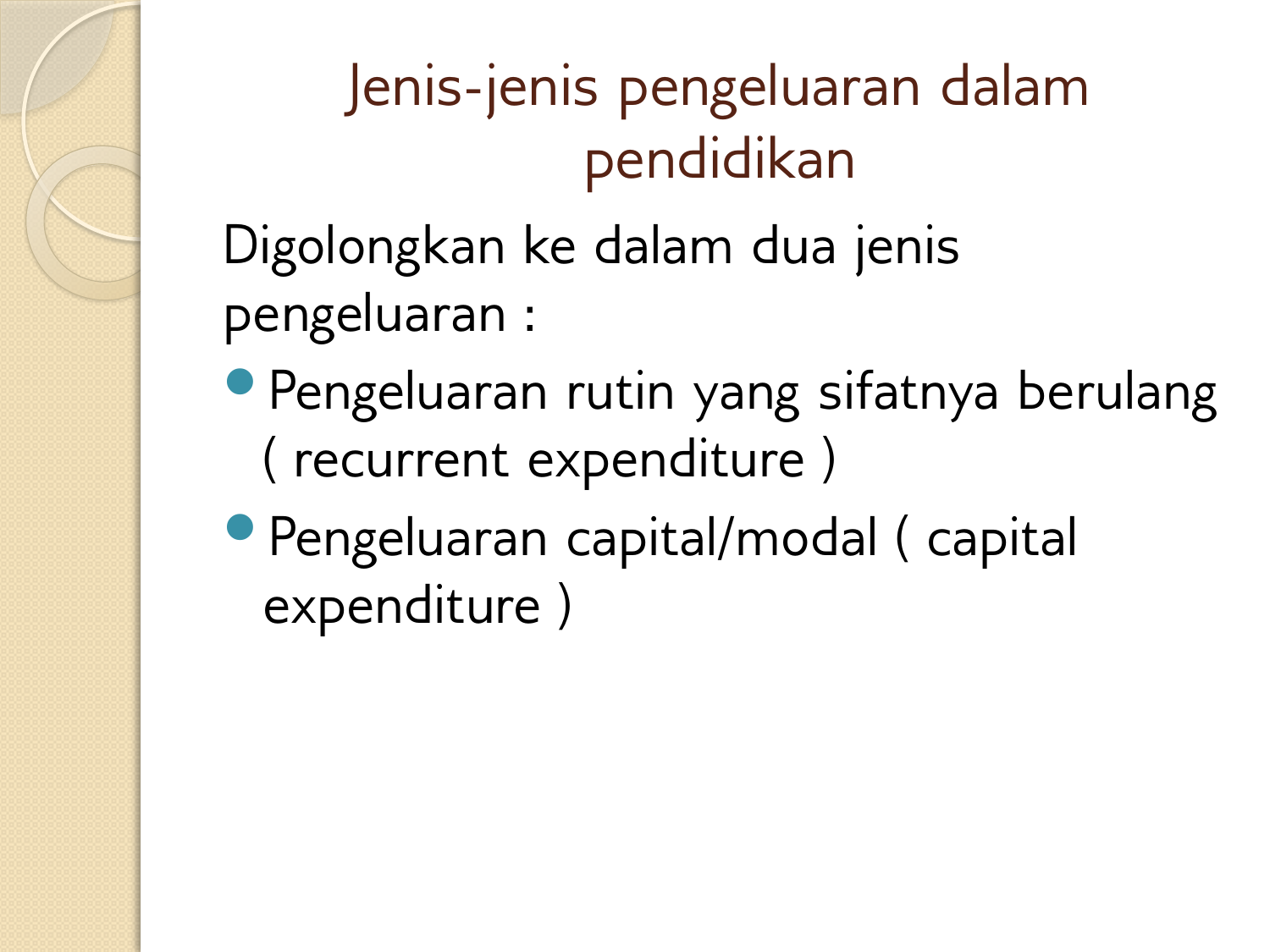

# Jenis-jenis pengeluaran dalam pendidikan
Digolongkan ke dalam dua jenis pengeluaran :
Pengeluaran rutin yang sifatnya berulang ( recurrent expenditure )
Pengeluaran capital/modal ( capital expenditure )